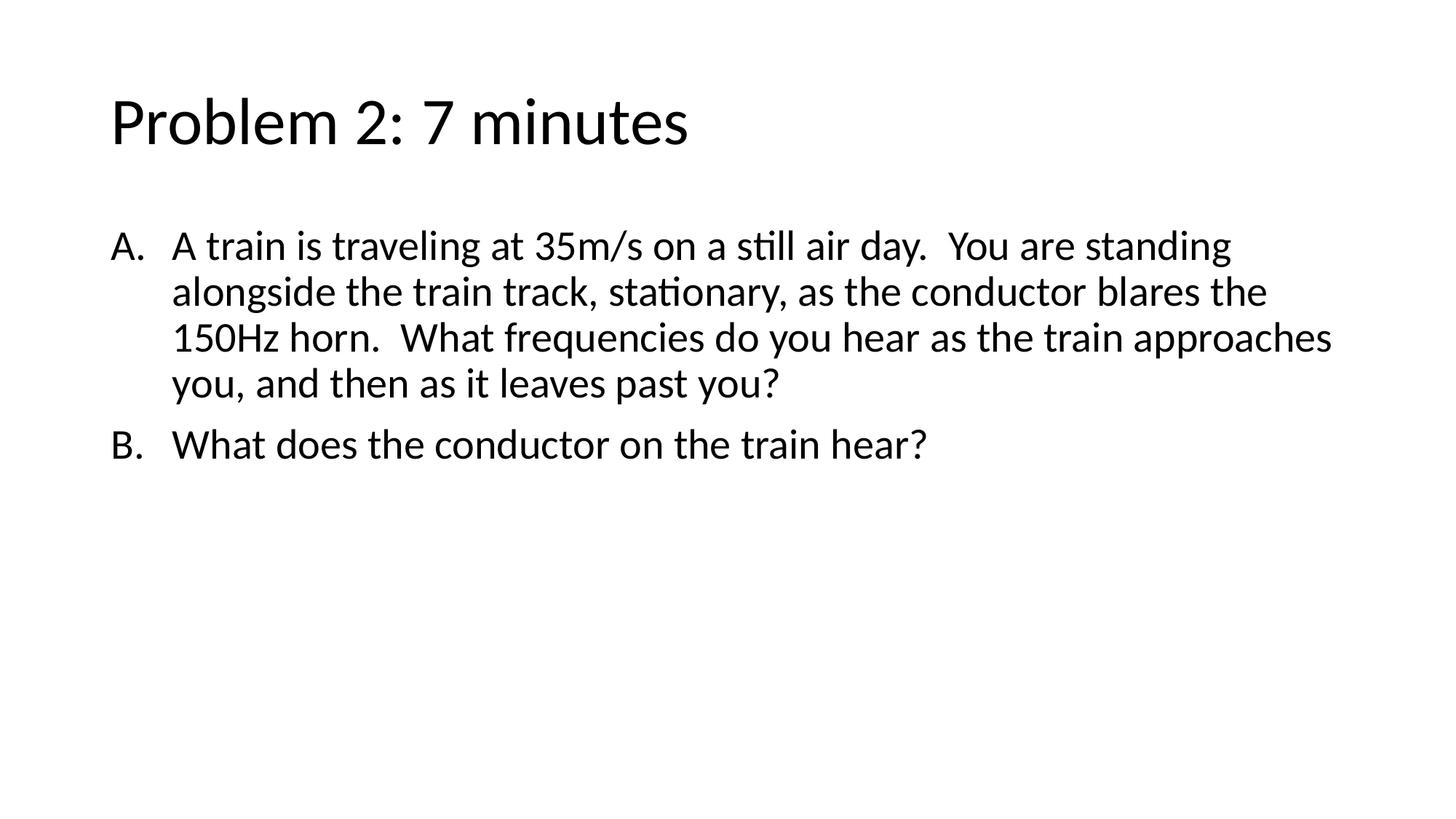

# Problem 2: 7 minutes
A train is traveling at 35m/s on a still air day.  You are standing alongside the train track, stationary, as the conductor blares the 150Hz horn.  What frequencies do you hear as the train approaches you, and then as it leaves past you?
What does the conductor on the train hear?